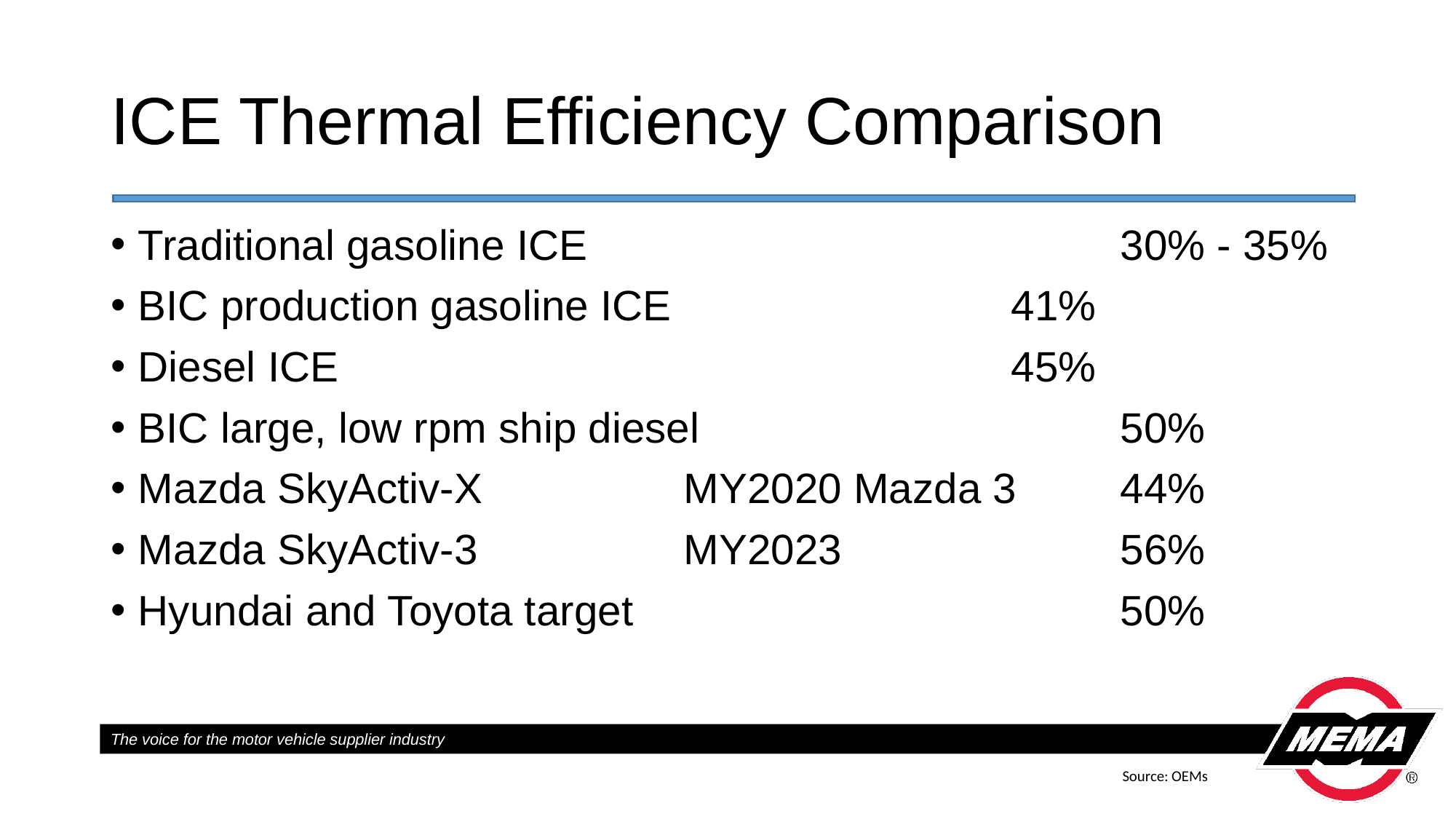

# ICE Thermal Efficiency Comparison
Traditional gasoline ICE					30% - 35%
BIC production gasoline ICE				41%
Diesel ICE							45%
BIC large, low rpm ship diesel				50%
Mazda SkyActiv-X		MY2020 Mazda 3	44%
Mazda SkyActiv-3		MY2023 			56%
Hyundai and Toyota target					50%

Source: OEMs